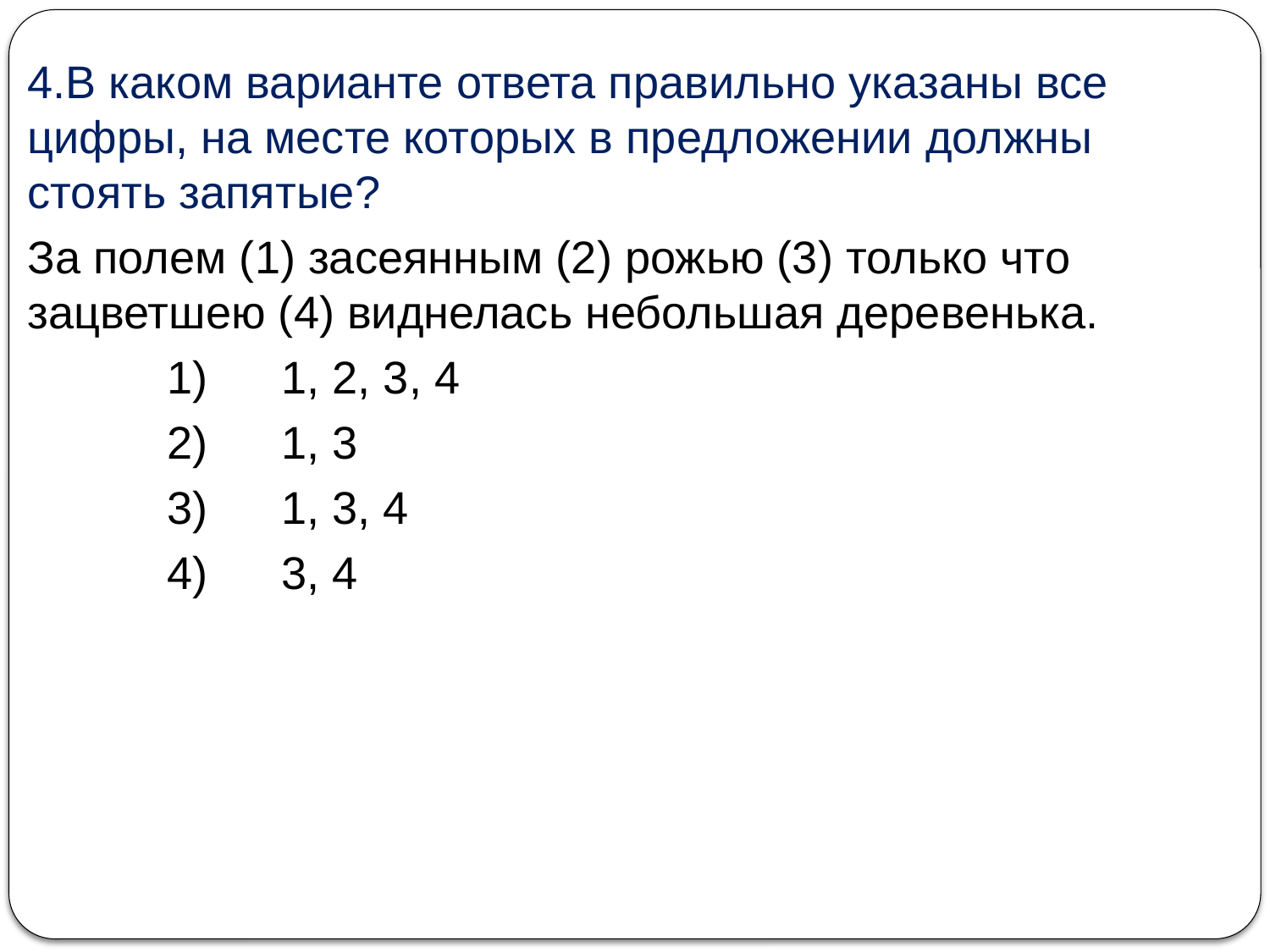

4.В каком варианте ответа правильно указаны все цифры, на месте которых в предложении должны стоять запятые?
За полем (1) засеянным (2) рожью (3) только что зацветшею (4) виднелась небольшая деревенька.
  	 1) 	1, 2, 3, 4
  	 2) 	1, 3
  	 3) 	1, 3, 4
  	 4) 	3, 4